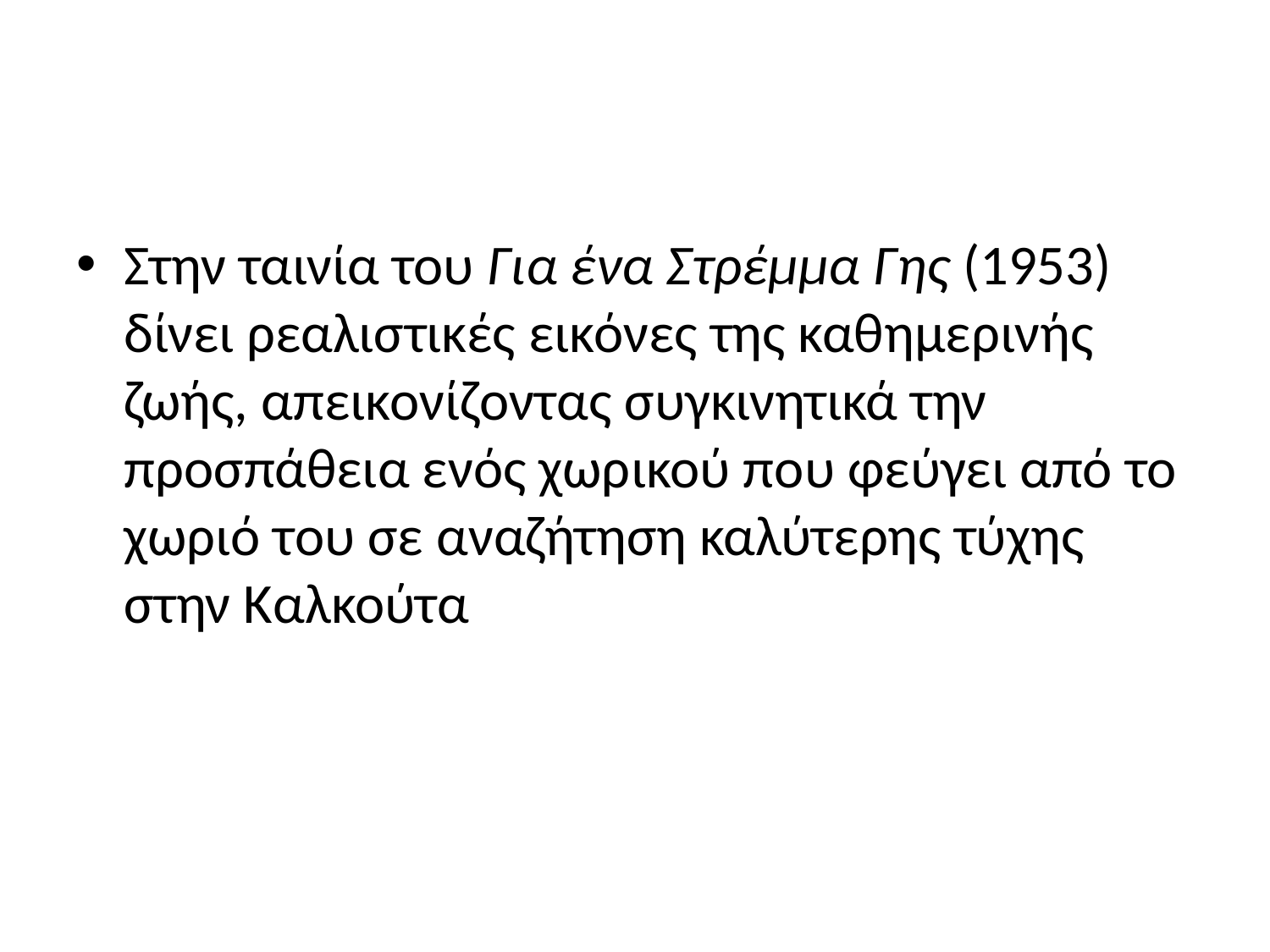

#
Στην ταινία του Για ένα Στρέμμα Γης (1953) δίνει ρεαλιστικές εικόνες της καθημερινής ζωής, απεικονίζοντας συγκινητικά την προσπάθεια ενός χωρικού που φεύγει από το χωριό του σε αναζήτηση καλύτερης τύχης στην Καλκούτα